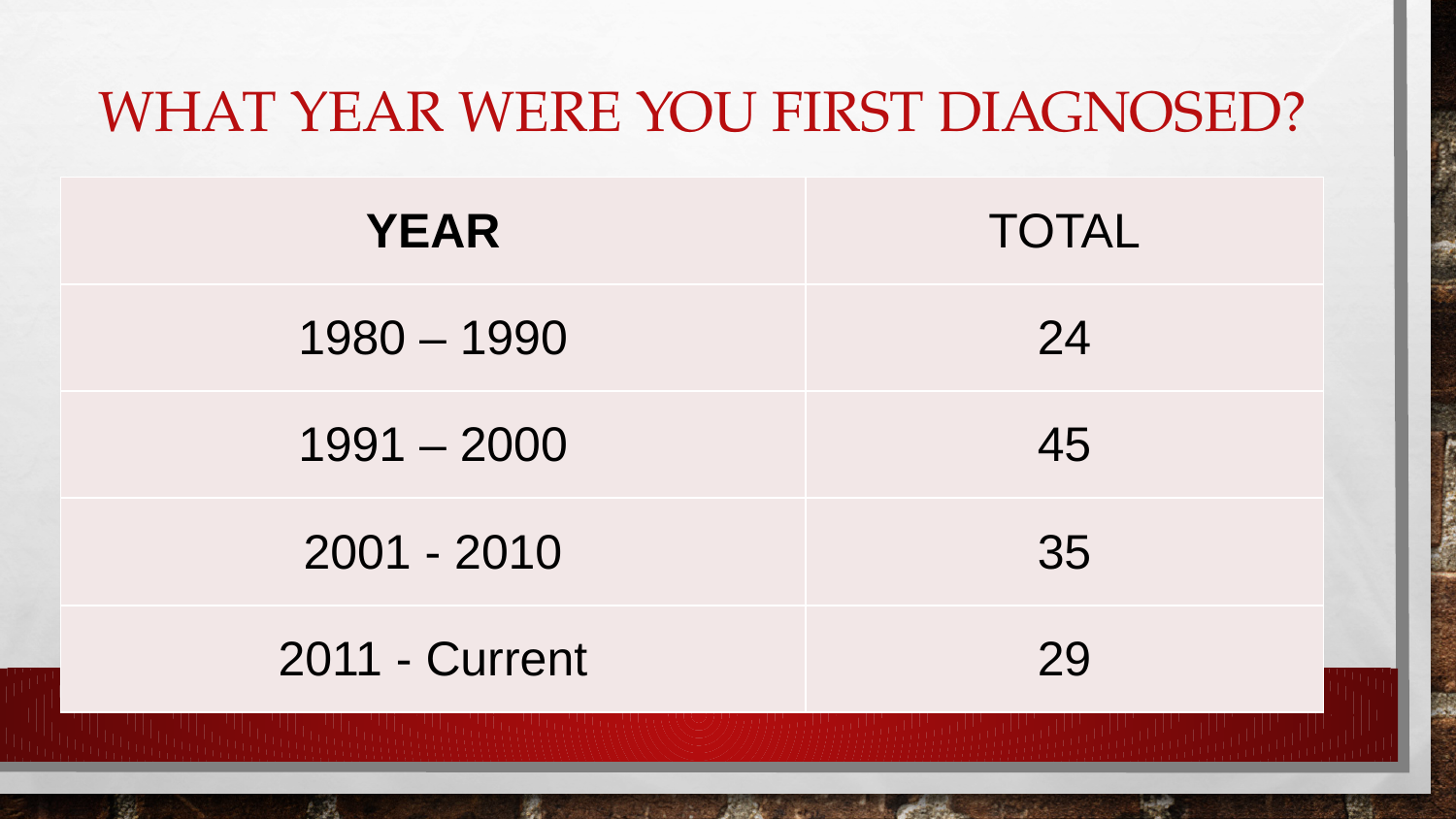

# What year were you first diagnosed?
| YEAR | TOTAL |
| --- | --- |
| 1980 – 1990 | 24 |
| 1991 – 2000 | 45 |
| 2001 - 2010 | 35 |
| 2011 - Current | 29 |